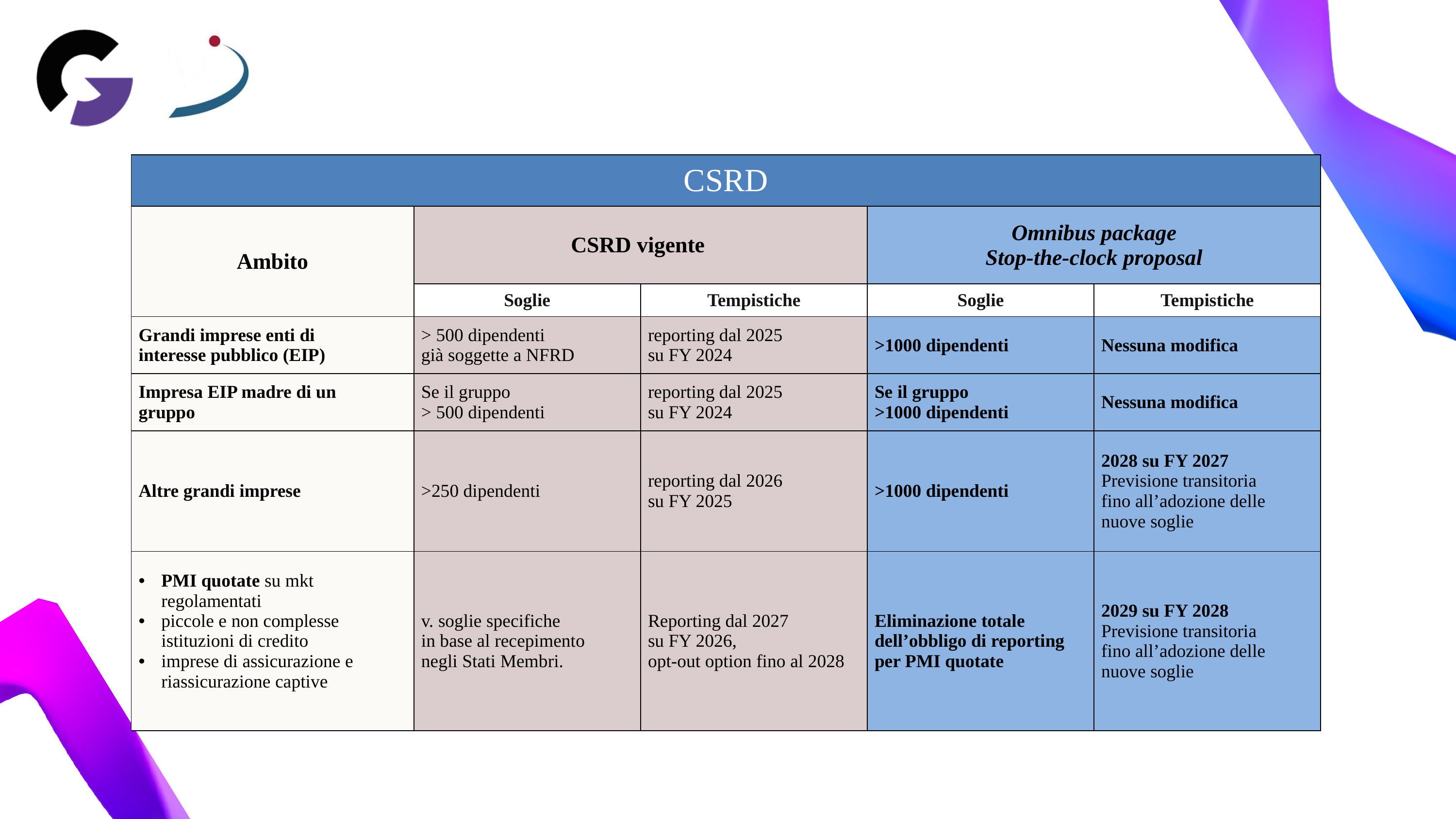

| CSRD |  |  |  |  |
| --- | --- | --- | --- | --- |
| Ambito | CSRD vigente |  | Omnibus package Stop-the-clock proposal |  |
|  | Soglie | Tempistiche | Soglie | Tempistiche |
| Grandi imprese enti di interesse pubblico (EIP) | > 500 dipendenti già soggette a NFRD | reporting dal 2025 su FY 2024 | >1000 dipendenti | Nessuna modifica |
| Impresa EIP madre di un gruppo | Se il gruppo > 500 dipendenti | reporting dal 2025 su FY 2024 | Se il gruppo >1000 dipendenti | Nessuna modifica |
| Altre grandi imprese | >250 dipendenti | reporting dal 2026 su FY 2025 | >1000 dipendenti | 2028 su FY 2027 Previsione transitoria fino all’adozione delle nuove soglie |
| PMI quotate su mkt regolamentati piccole e non complesse istituzioni di credito imprese di assicurazione e riassicurazione captive | v. soglie specifiche in base al recepimento negli Stati Membri. | Reporting dal 2027 su FY 2026, opt-out option fino al 2028 | Eliminazione totale dell’obbligo di reporting per PMI quotate | 2029 su FY 2028 Previsione transitoria fino all’adozione delle nuove soglie |